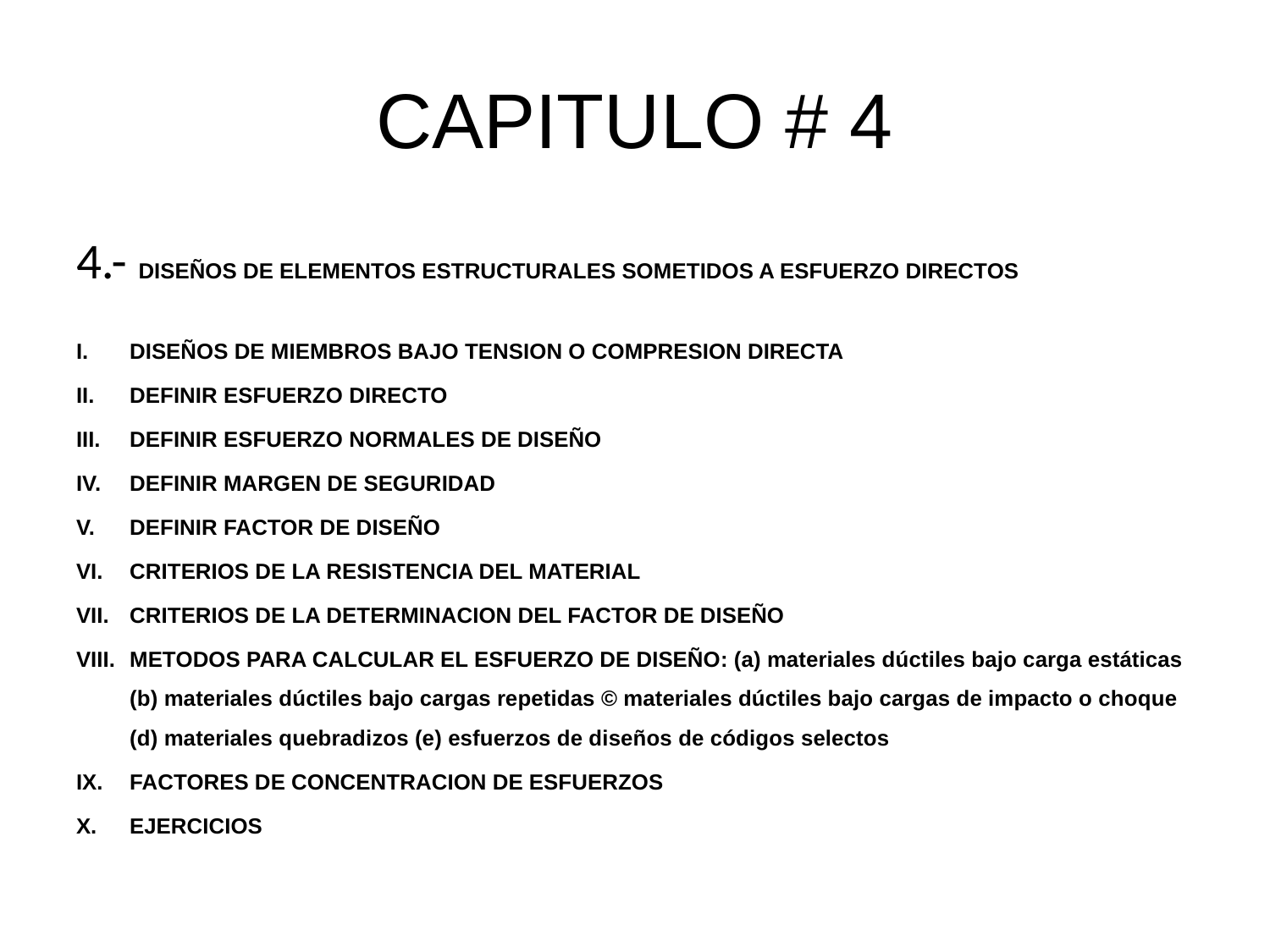

# CAPITULO # 4
4.- DISEÑOS DE ELEMENTOS ESTRUCTURALES SOMETIDOS A ESFUERZO DIRECTOS

DISEÑOS DE MIEMBROS BAJO TENSION O COMPRESION DIRECTA
DEFINIR ESFUERZO DIRECTO
DEFINIR ESFUERZO NORMALES DE DISEÑO
DEFINIR MARGEN DE SEGURIDAD
DEFINIR FACTOR DE DISEÑO
CRITERIOS DE LA RESISTENCIA DEL MATERIAL
CRITERIOS DE LA DETERMINACION DEL FACTOR DE DISEÑO
METODOS PARA CALCULAR EL ESFUERZO DE DISEÑO: (a) materiales dúctiles bajo carga estáticas  (b) materiales dúctiles bajo cargas repetidas © materiales dúctiles bajo cargas de impacto o choque (d) materiales quebradizos (e) esfuerzos de diseños de códigos selectos
FACTORES DE CONCENTRACION DE ESFUERZOS
EJERCICIOS